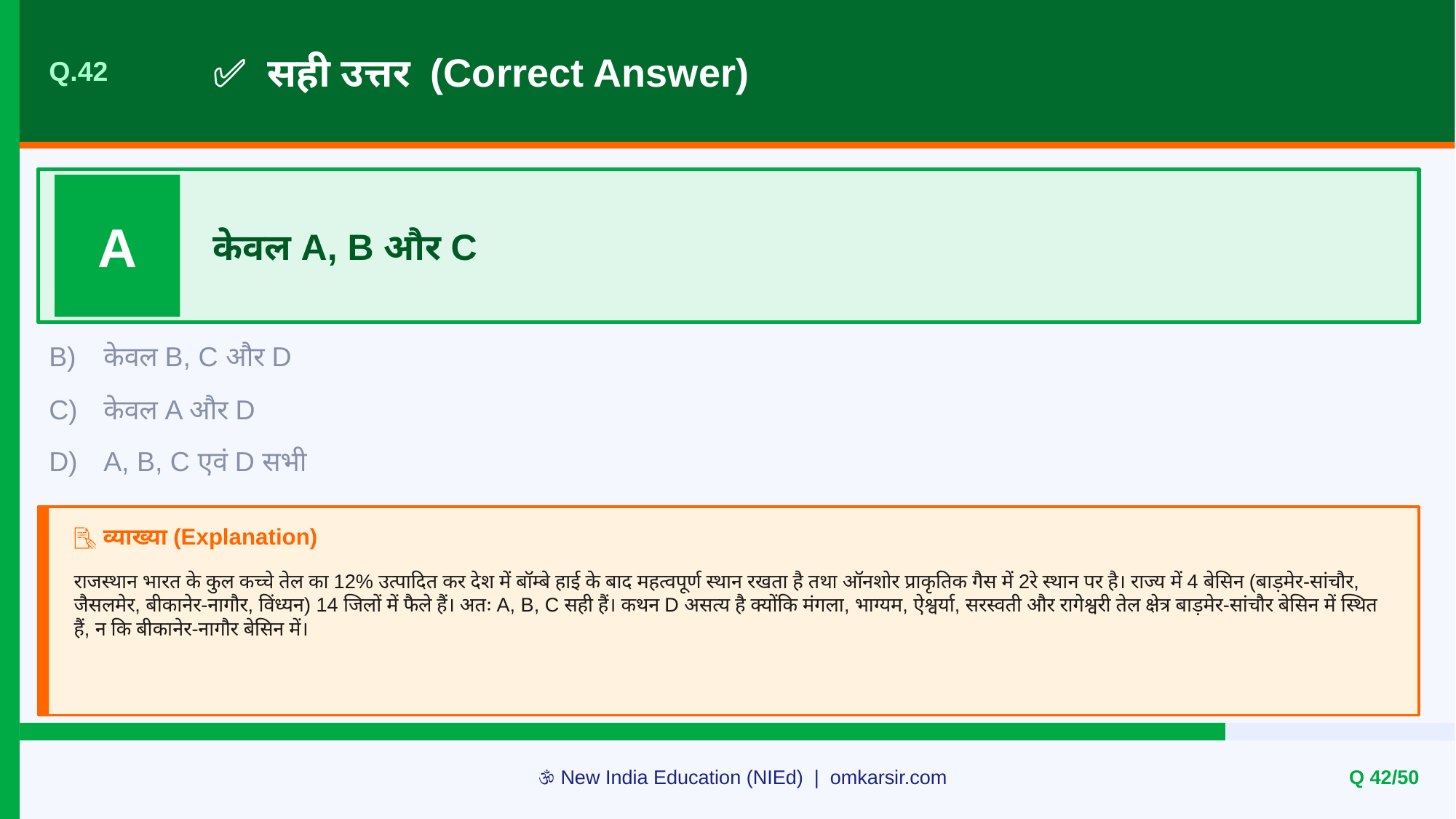

✅  सही उत्तर  (Correct Answer)
Q.42

A
केवल A, B और C
B)
केवल B, C और D
C)
केवल A और D
D)
A, B, C एवं D सभी

📝 व्याख्या (Explanation)
राजस्थान भारत के कुल कच्चे तेल का 12% उत्पादित कर देश में बॉम्बे हाई के बाद महत्वपूर्ण स्थान रखता है तथा ऑनशोर प्राकृतिक गैस में 2रे स्थान पर है। राज्य में 4 बेसिन (बाड़मेर-सांचौर, जैसलमेर, बीकानेर-नागौर, विंध्यन) 14 जिलों में फैले हैं। अतः A, B, C सही हैं। कथन D असत्य है क्योंकि मंगला, भाग्यम, ऐश्वर्या, सरस्वती और रागेश्वरी तेल क्षेत्र बाड़मेर-सांचौर बेसिन में स्थित हैं, न कि बीकानेर-नागौर बेसिन में।

🕉️ New India Education (NIEd)  |  omkarsir.com
Q 42/50